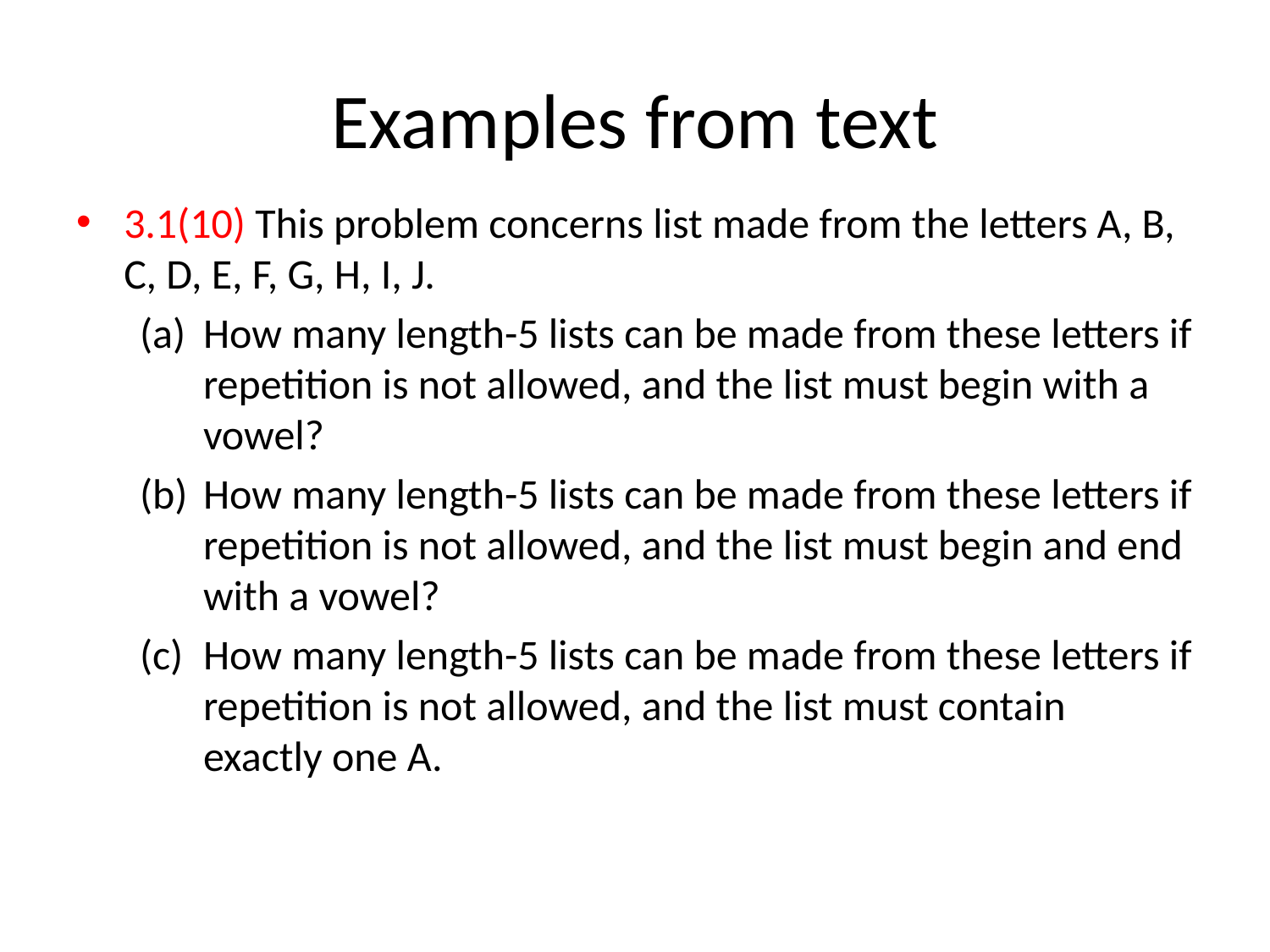

# Examples from text
3.1(10) This problem concerns list made from the letters A, B, C, D, E, F, G, H, I, J.
How many length-5 lists can be made from these letters if repetition is not allowed, and the list must begin with a vowel?
How many length-5 lists can be made from these letters if repetition is not allowed, and the list must begin and end with a vowel?
How many length-5 lists can be made from these letters if repetition is not allowed, and the list must contain exactly one A.